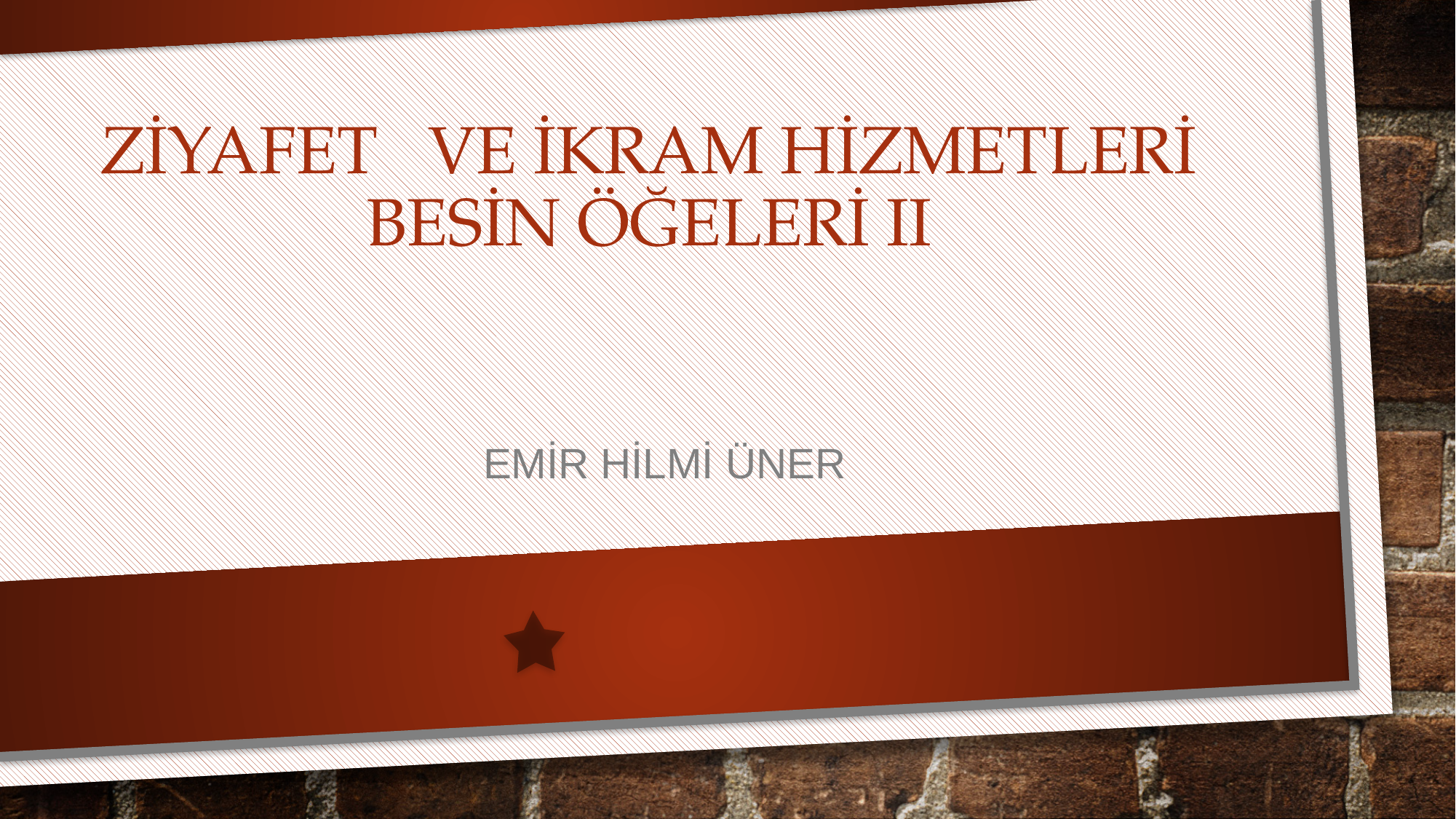

# ZİYAFET   VE İKRAM HİZMETLERİ BESİN ÖĞELERİ II
Emir hilmi üner